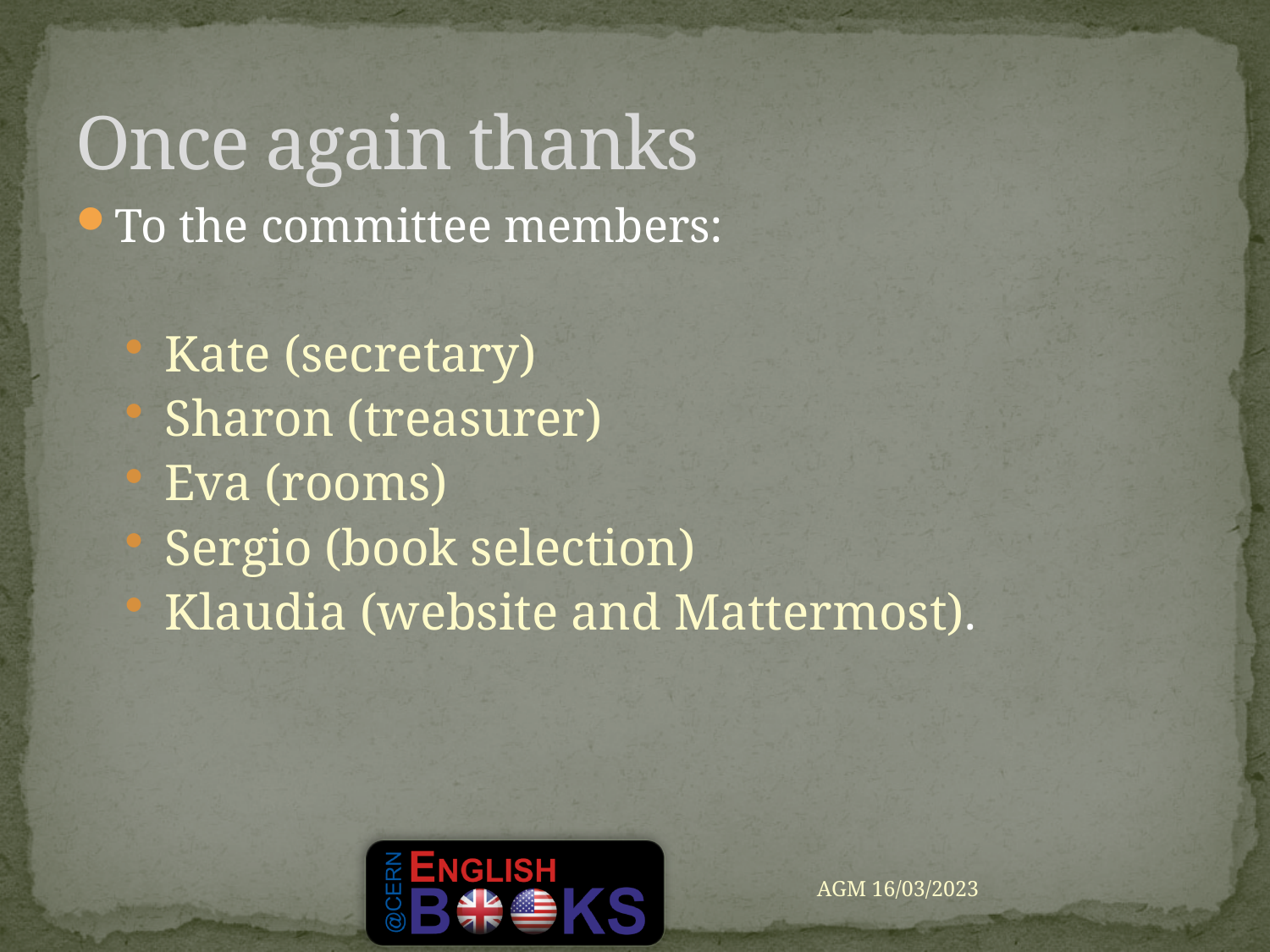

Once again thanks
To the committee members:

Kate (secretary)
Sharon (treasurer)
Eva (rooms)
Sergio (book selection)
Klaudia (website and Mattermost).

AGM 16/03/2023